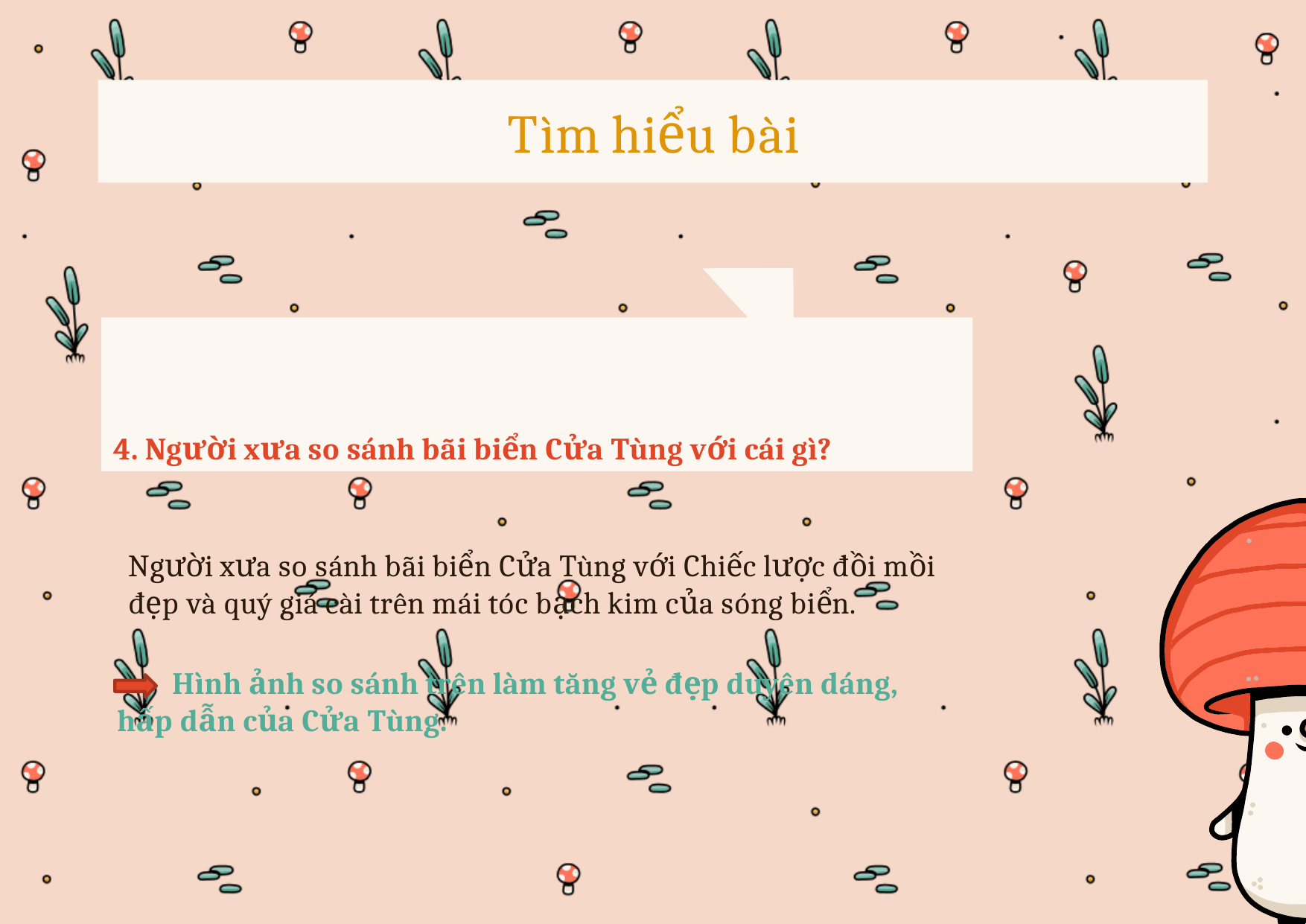

# Tìm hiểu bài

4. Người xưa so sánh bãi biển Cửa Tùng với cái gì?

Người xưa so sánh bãi biển Cửa Tùng với Chiếc lược đồi mồi đẹp và quý giá cài trên mái tóc bạch kim của sóng biển.
        Hình ảnh so sánh trên làm tăng vẻ đẹp duyên dáng, hấp dẫn của Cửa Tùng.